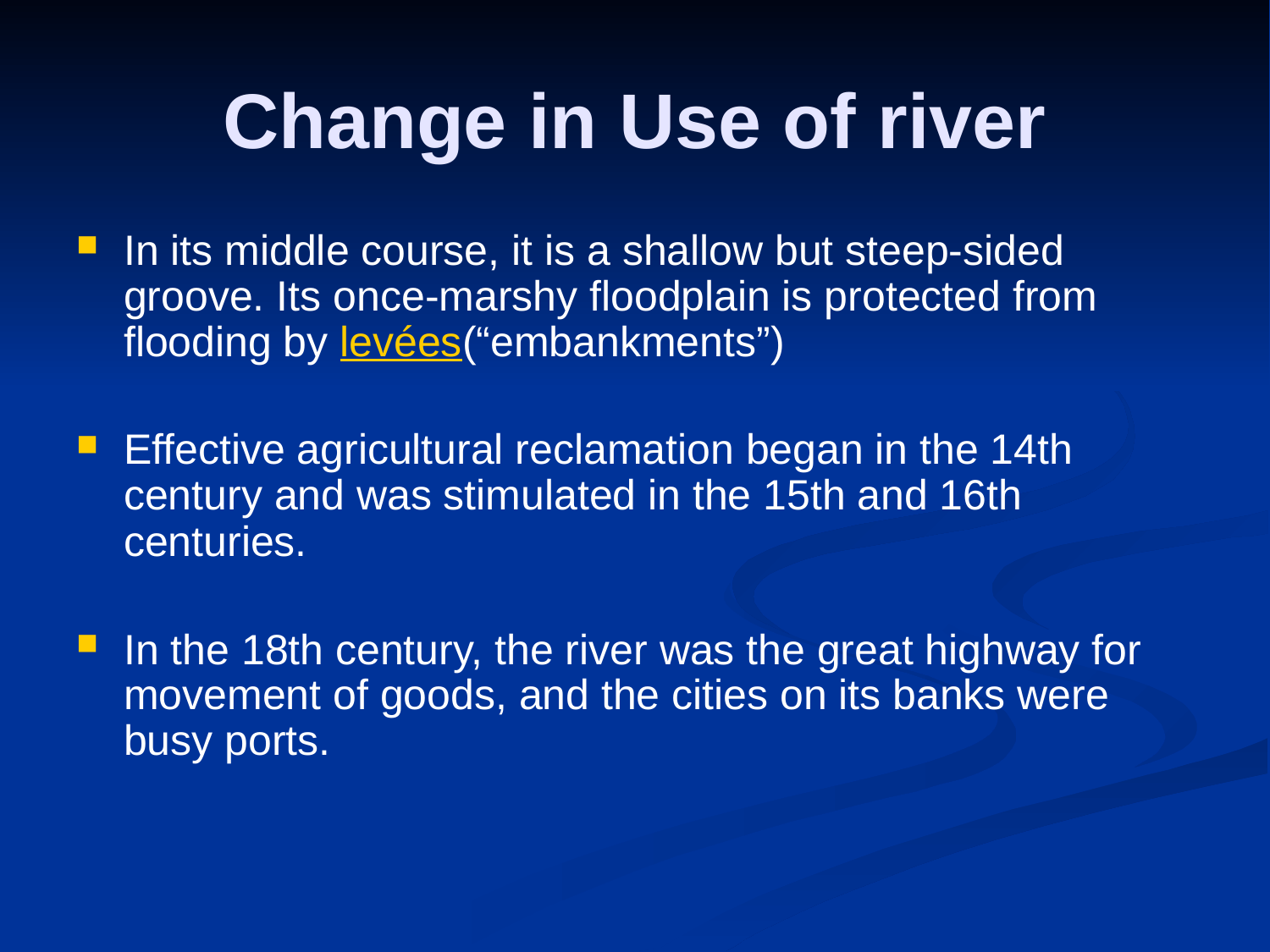

# Change in Use of river
In its middle course, it is a shallow but steep-sided groove. Its once-marshy floodplain is protected from flooding by levées(“embankments”)

Effective agricultural reclamation began in the 14th century and was stimulated in the 15th and 16th centuries.

In the 18th century, the river was the great highway for movement of goods, and the cities on its banks were busy ports.